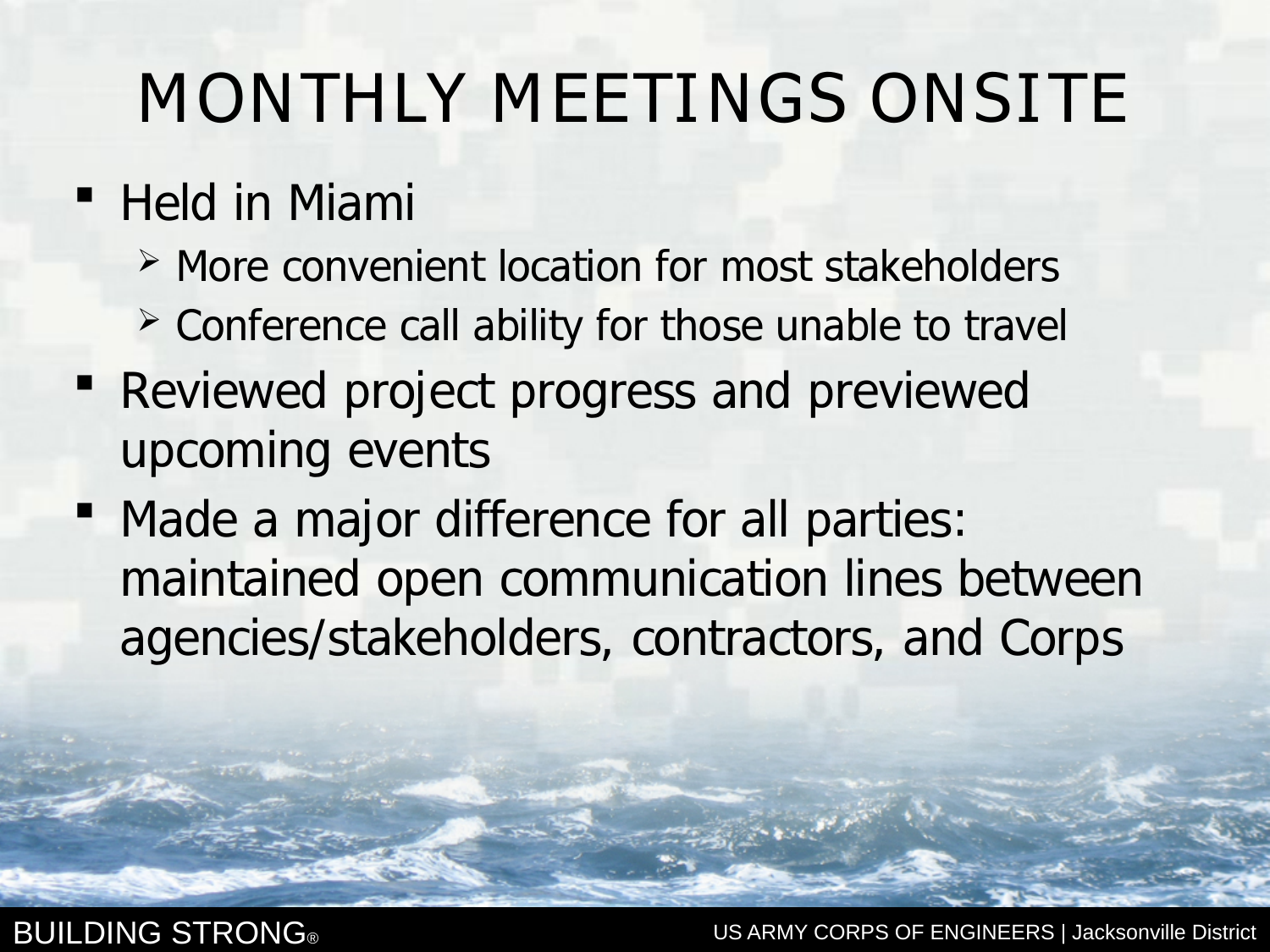

MONTHLY MEETINGS ONSITE
Held in Miami
More convenient location for most stakeholders
Conference call ability for those unable to travel
Reviewed project progress and previewed upcoming events
Made a major difference for all parties: maintained open communication lines between agencies/stakeholders, contractors, and Corps